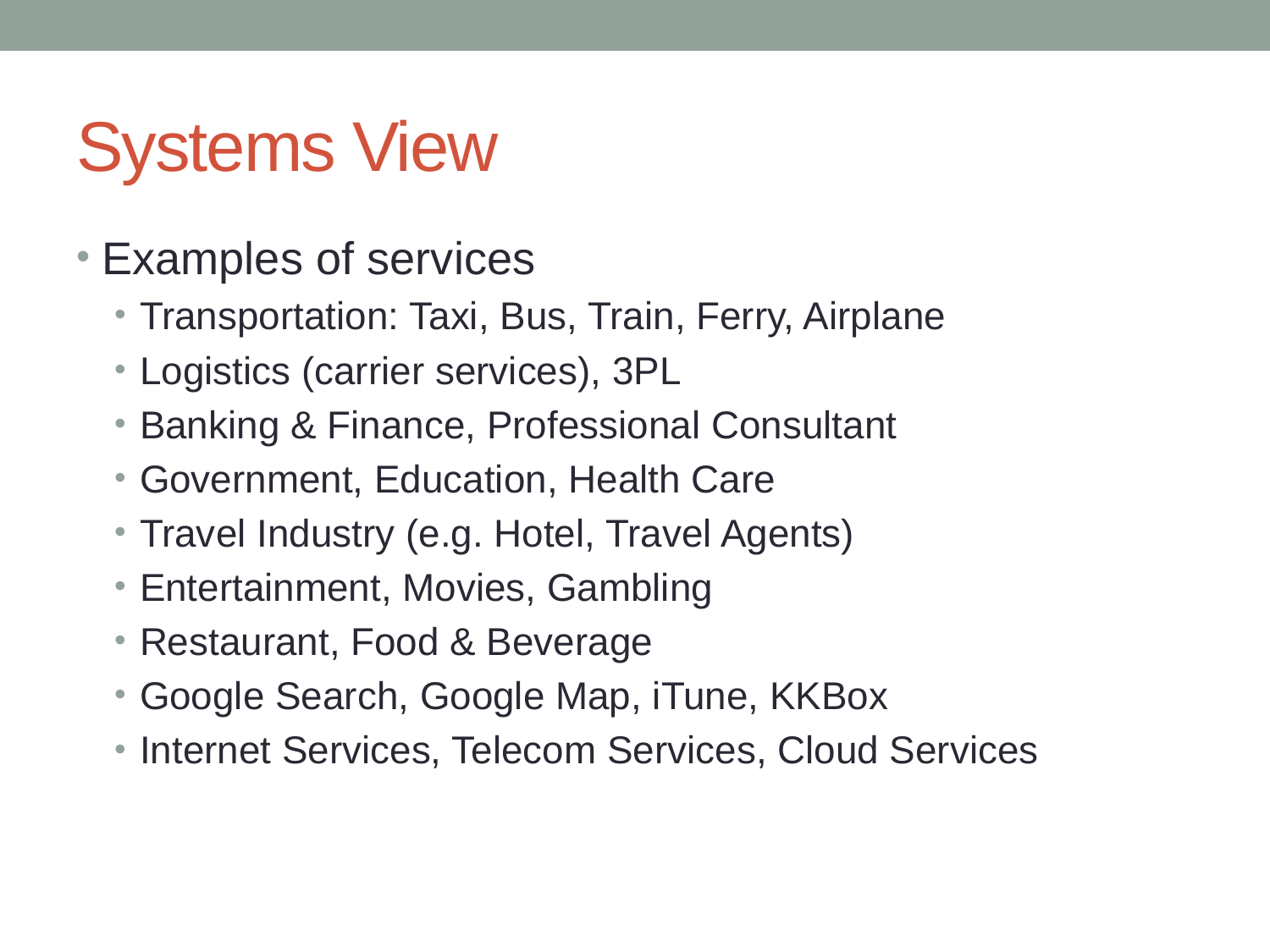

# Systems View
Examples of services
Transportation: Taxi, Bus, Train, Ferry, Airplane
Logistics (carrier services), 3PL
Banking & Finance, Professional Consultant
Government, Education, Health Care
Travel Industry (e.g. Hotel, Travel Agents)
Entertainment, Movies, Gambling
Restaurant, Food & Beverage
Google Search, Google Map, iTune, KKBox
Internet Services, Telecom Services, Cloud Services